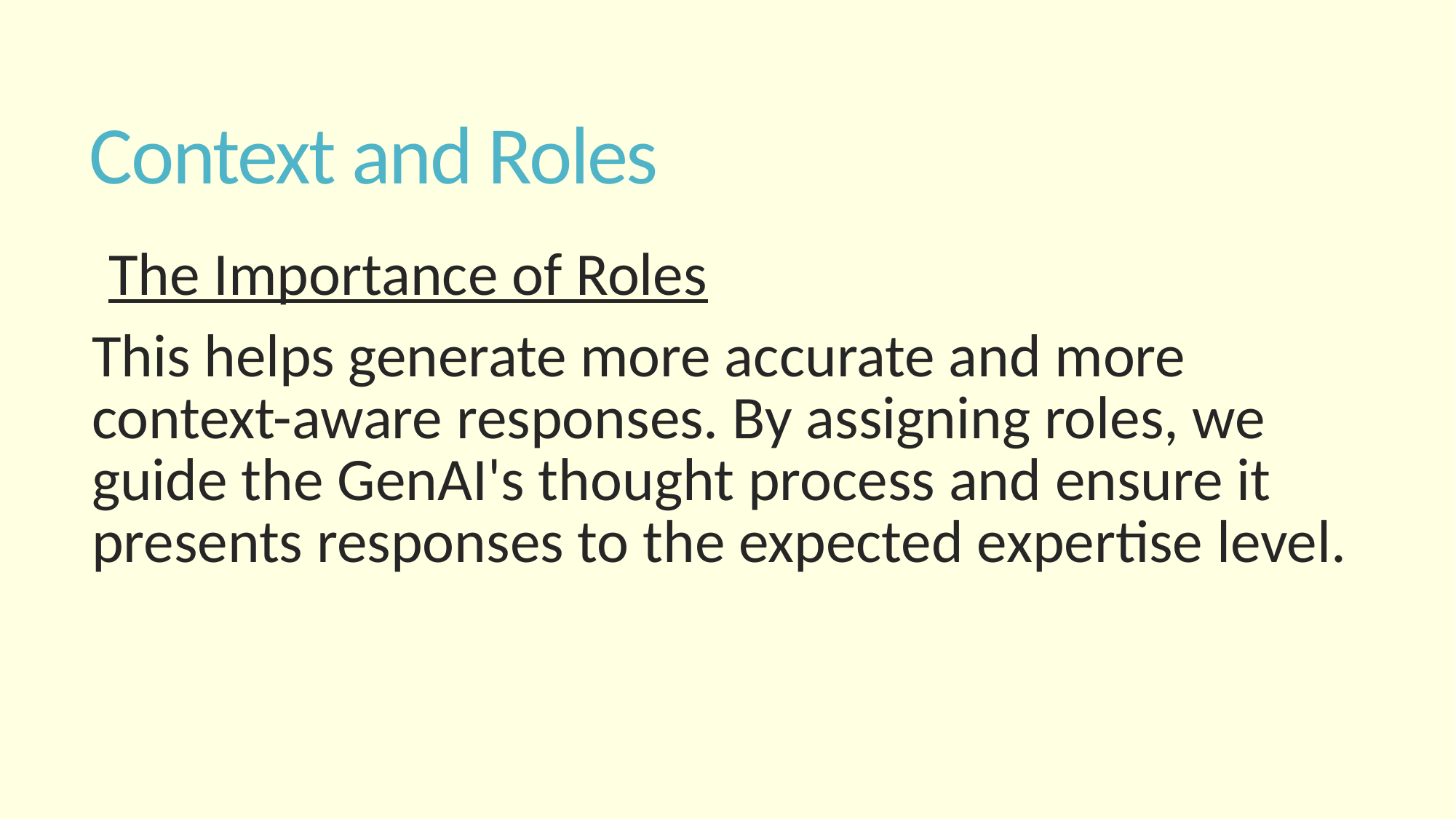

# Context and Roles
The Importance of Roles
This helps generate more accurate and more context-aware responses. By assigning roles, we guide the GenAI's thought process and ensure it presents responses to the expected expertise level.